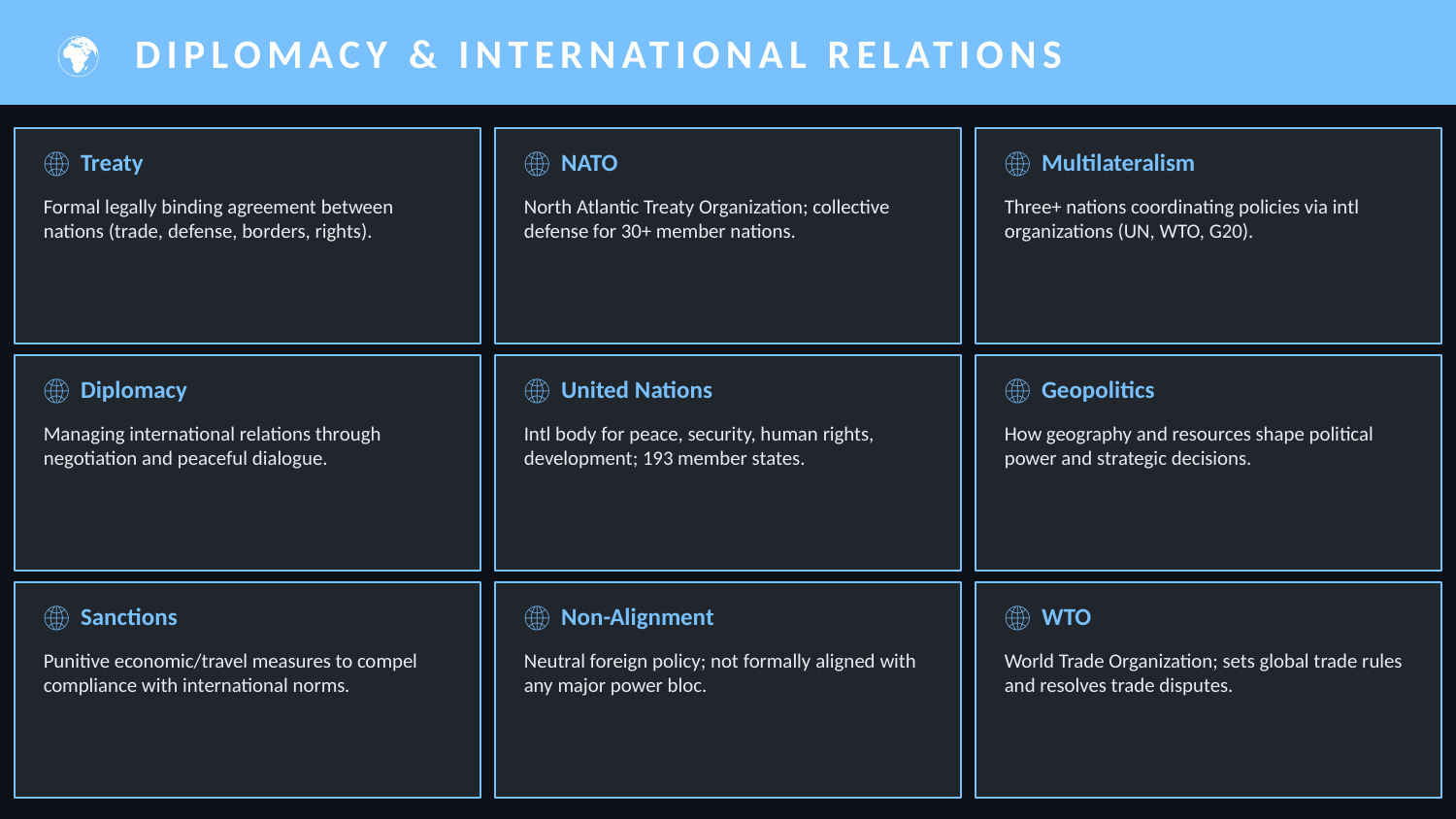

🌍  DIPLOMACY & INTERNATIONAL RELATIONS

🌐  Treaty
🌐  NATO
🌐  Multilateralism
Formal legally binding agreement between nations (trade, defense, borders, rights).
North Atlantic Treaty Organization; collective defense for 30+ member nations.
Three+ nations coordinating policies via intl organizations (UN, WTO, G20).

🌐  Diplomacy
🌐  United Nations
🌐  Geopolitics
Managing international relations through negotiation and peaceful dialogue.
Intl body for peace, security, human rights, development; 193 member states.
How geography and resources shape political power and strategic decisions.

🌐  Sanctions
🌐  Non-Alignment
🌐  WTO
Punitive economic/travel measures to compel compliance with international norms.
Neutral foreign policy; not formally aligned with any major power bloc.
World Trade Organization; sets global trade rules and resolves trade disputes.